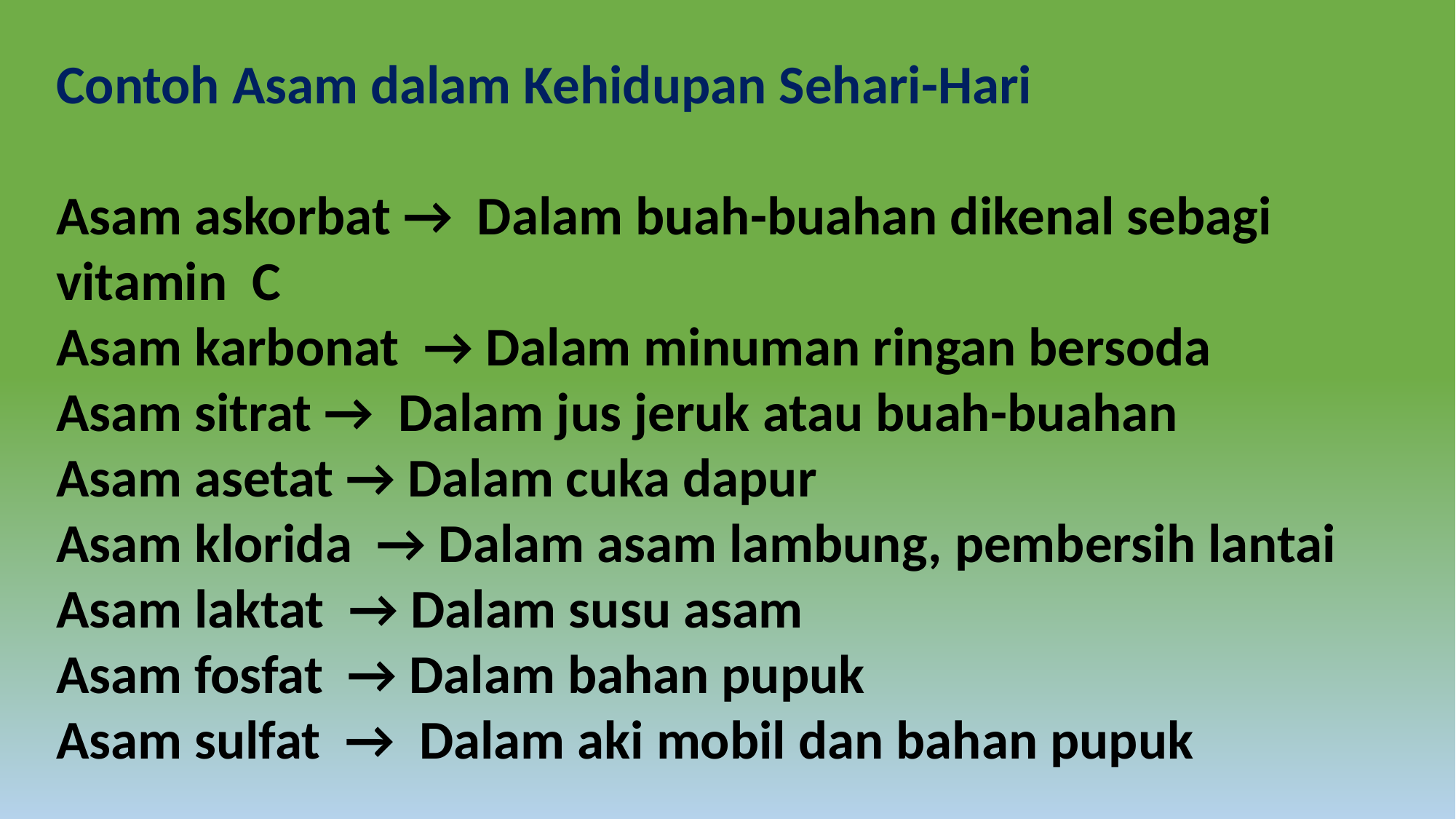

Contoh Asam dalam Kehidupan Sehari-Hari
Asam askorbat →  Dalam buah-buahan dikenal sebagi vitamin  C
Asam karbonat  → Dalam minuman ringan bersoda
Asam sitrat →  Dalam jus jeruk atau buah-buahan
Asam asetat → Dalam cuka dapur
Asam klorida  → Dalam asam lambung, pembersih lantai
Asam laktat  → Dalam susu asam
Asam fosfat  → Dalam bahan pupuk
Asam sulfat  →  Dalam aki mobil dan bahan pupuk